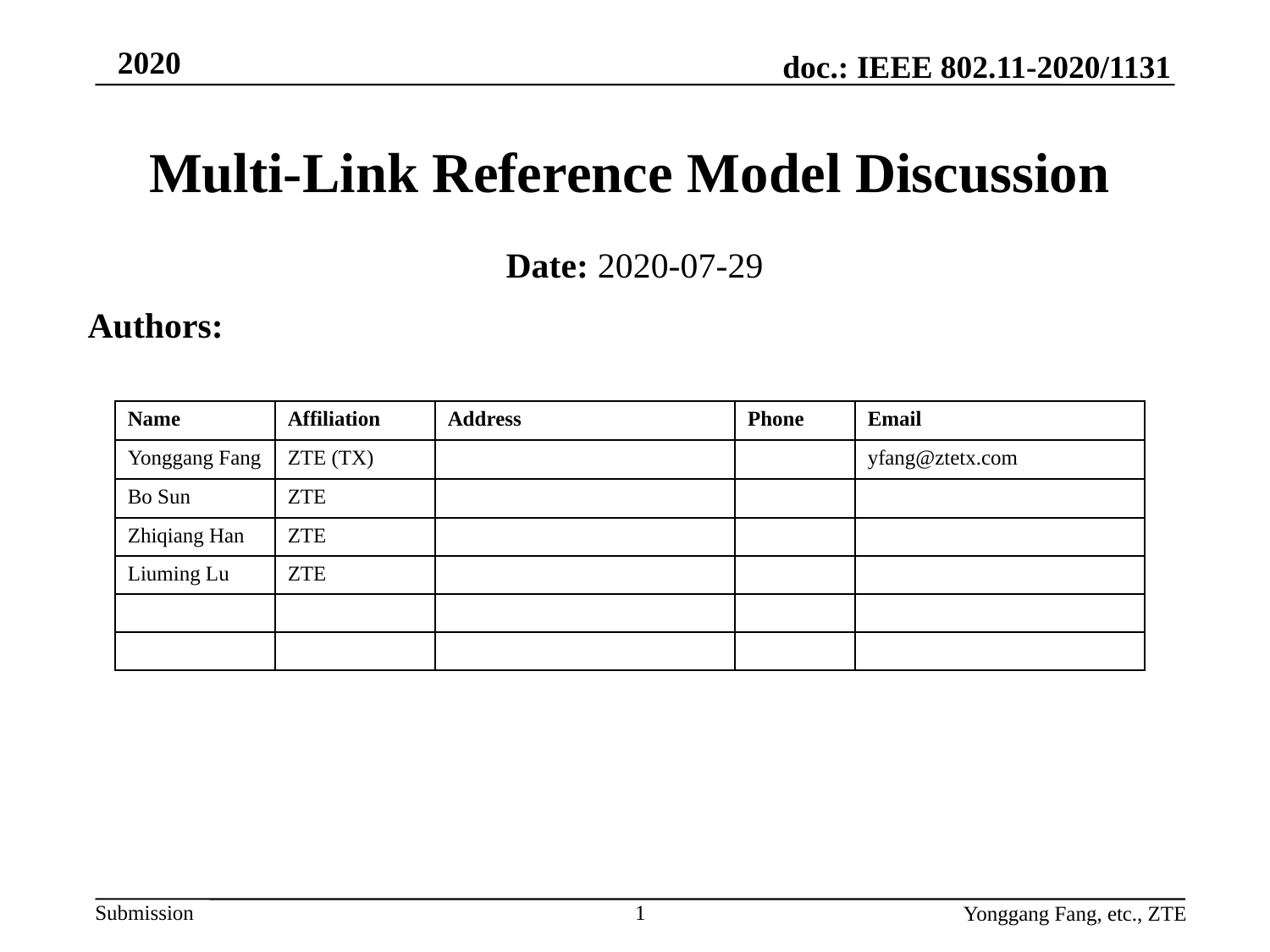

Multi-Link Reference Model Discussion
Date: 2020-07-29
Authors:
| Name | Affiliation | Address | Phone | Email |
| --- | --- | --- | --- | --- |
| Yonggang Fang | ZTE (TX) |  |  | yfang@ztetx.com |
| Bo Sun | ZTE |  |  |  |
| Zhiqiang Han | ZTE |  |  |  |
| Liuming Lu | ZTE |  |  |  |
|  |  |  |  |  |
|  |  |  |  |  |
1
Yonggang Fang, etc., ZTE